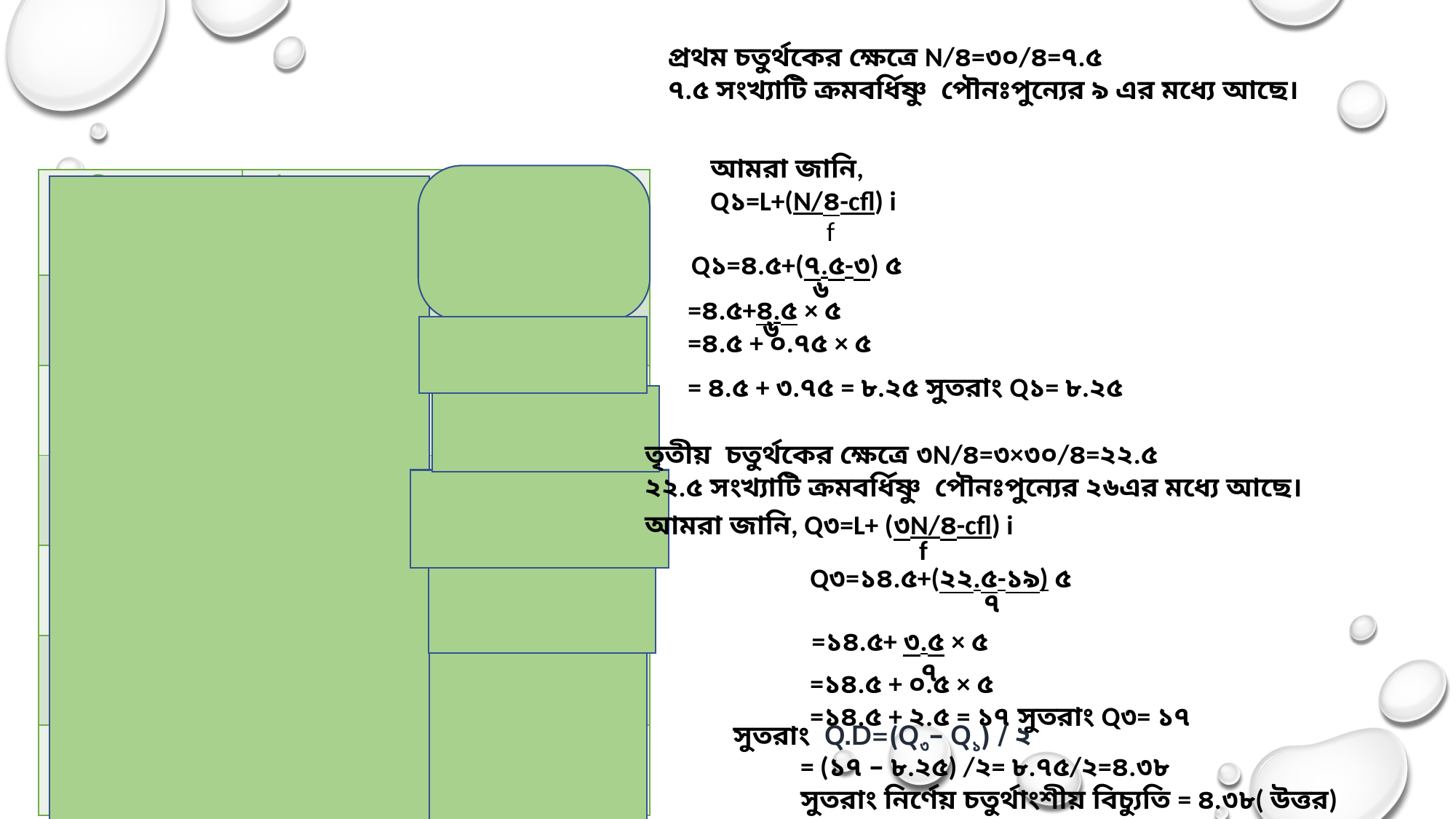

প্রথম চতুর্থকের ক্ষেত্রে N/৪=৩০/৪=৭.৫
৭.৫ সংখ্যাটি ক্রমবর্ধিষ্ণু  পৌনঃপুন্যের ৯ এর মধ্যে আছে।
আমরা জানি, Q১=L+(N/৪-cfl) i

| শ্রেণি | পৌনঃপুন্য f | ক্রমবর্ধিষ্ণু পৌনঃপুন্য cf |
| --- | --- | --- |
| ২০ - ২৪ | ৪ | ৩০ |
| ১৫ - ১৯ | ৭ | ২৬ |
| ১০ - ১৪ | ১০ | ১৯ |
| ৫ - ৯ | ৬ | ৯ |
| ০- ৪ | ৩ | ৩ |
|  | N= ৩০ |  |

f
Q১=৪.৫+(৭.৫-৩) ৫
৬
=৪.৫+৪.৫ × ৫
=৪.৫ + ০.৭৫ × ৫
৬

= ৪.৫ + ৩.৭৫ = ৮.২৫ সুতরাং Q১= ৮.২৫

তৃতীয়  চতুর্থকের ক্ষেত্রে ৩N/৪=৩×৩০/৪=২২.৫
২২.৫ সংখ্যাটি ক্রমবর্ধিষ্ণু  পৌনঃপুন্যের ২৬এর মধ্যে আছে।

আমরা জানি, Q৩=L+ (৩N/৪-cfl) i
f

Q৩=১৪.৫+(২২.৫-১৯) ৫
৭
=১৪.৫+ ৩.৫ × ৫

৭
=১৪.৫ + ০.৫ × ৫
=১৪.৫ + ২.৫ = ১৭ সুতরাং Q৩= ১৭
সুতরাং  Q.D=(Q৩– Q১) / ২
= (১৭ – ৮.২৫) /২= ৮.৭৫/২=৪.৩৮
সুতরাং নির্ণেয় চতুর্থাংশীয় বিচ্যুতি = ৪.৩৮( উত্তর)